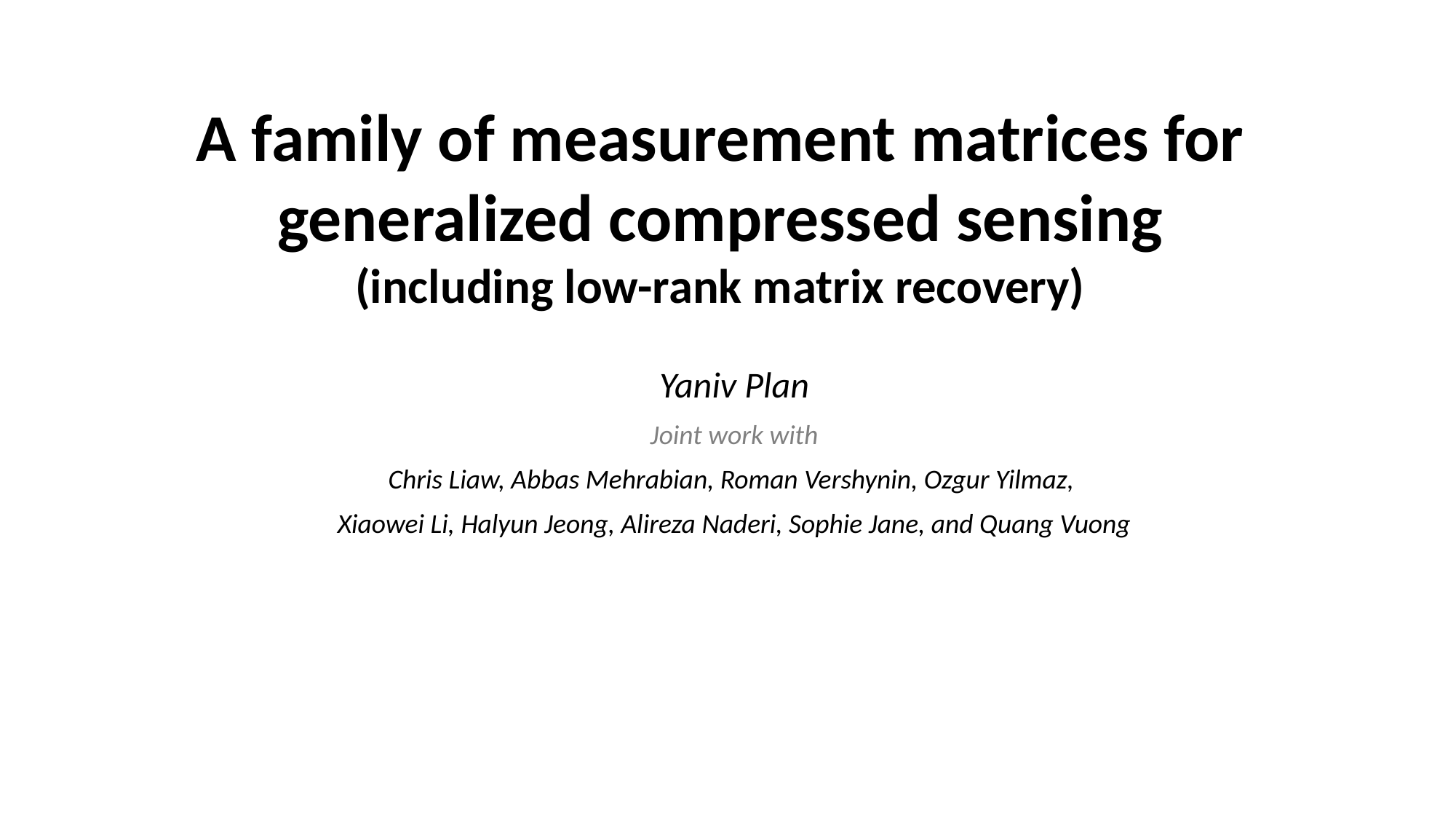

A family of measurement matrices for generalized compressed sensing
(including low-rank matrix recovery)
Yaniv Plan
Joint work with
Chris Liaw, Abbas Mehrabian, Roman Vershynin, Ozgur Yilmaz,
Xiaowei Li, Halyun Jeong, Alireza Naderi, Sophie Jane, and Quang Vuong